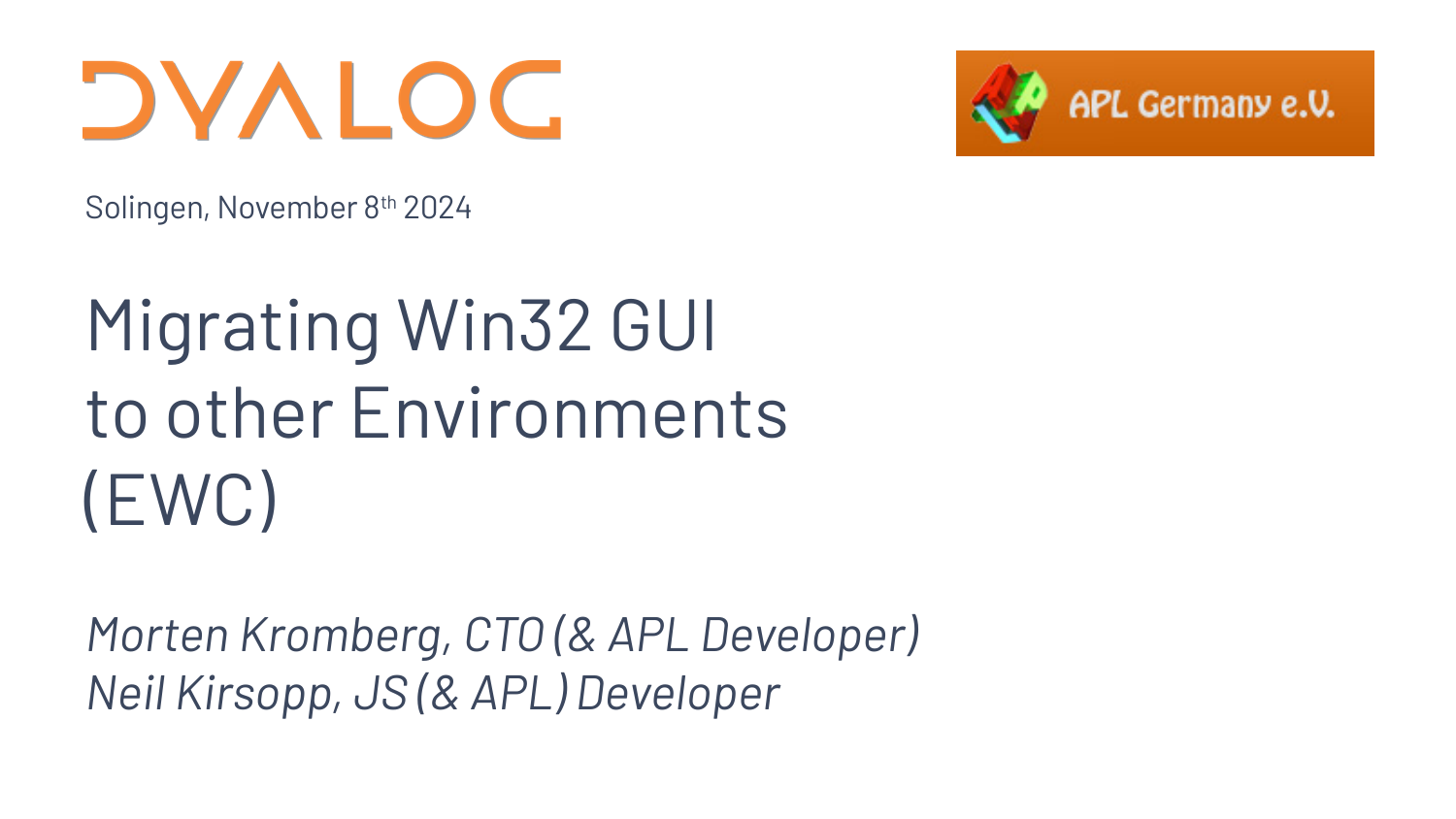

# Migrating Win32 GUI to other Environments (EWC)
Morten Kromberg, CTO (& APL Developer)
Neil Kirsopp, JS (& APL) Developer